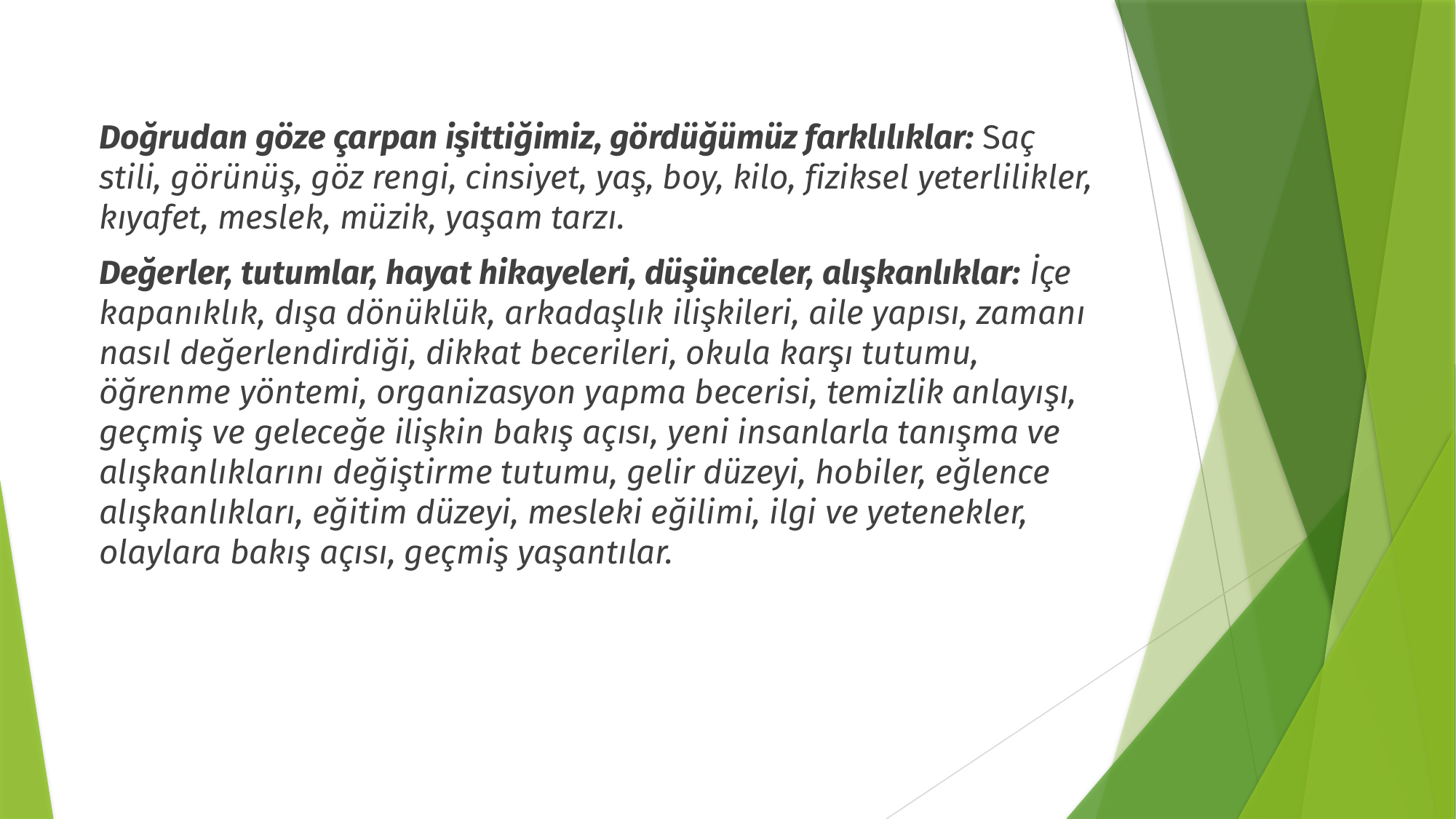

Doğrudan göze çarpan işittiğimiz, gördüğümüz farklılıklar: Saç stili, görünüş, göz rengi, cinsiyet, yaş, boy, kilo, fiziksel yeterlilikler, kıyafet, meslek, müzik, yaşam tarzı.
Değerler, tutumlar, hayat hikayeleri, düşünceler, alışkanlıklar: İçe kapanıklık, dışa dönüklük, arkadaşlık ilişkileri, aile yapısı, zamanı nasıl değerlendirdiği, dikkat becerileri, okula karşı tutumu, öğrenme yöntemi, organizasyon yapma becerisi, temizlik anlayışı, geçmiş ve geleceğe ilişkin bakış açısı, yeni insanlarla tanışma ve alışkanlıklarını değiştirme tutumu, gelir düzeyi, hobiler, eğlence alışkanlıkları, eğitim düzeyi, mesleki eğilimi, ilgi ve yetenekler, olaylara bakış açısı, geçmiş yaşantılar.